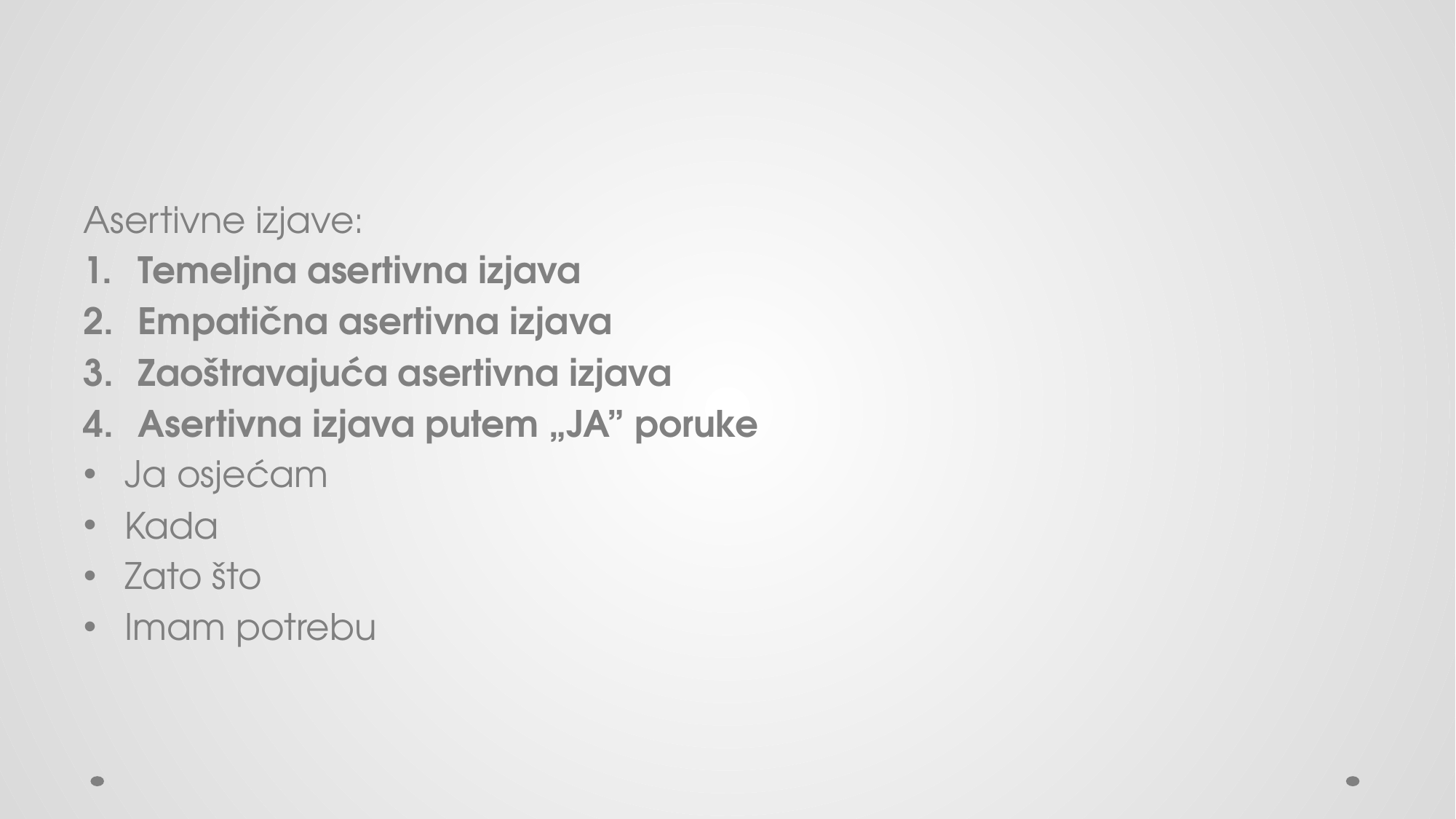

#
Asertivne izjave:
Temeljna asertivna izjava
Empatična asertivna izjava
Zaoštravajuća asertivna izjava
Asertivna izjava putem „JA” poruke
Ja osjećam
Kada
Zato što
Imam potrebu